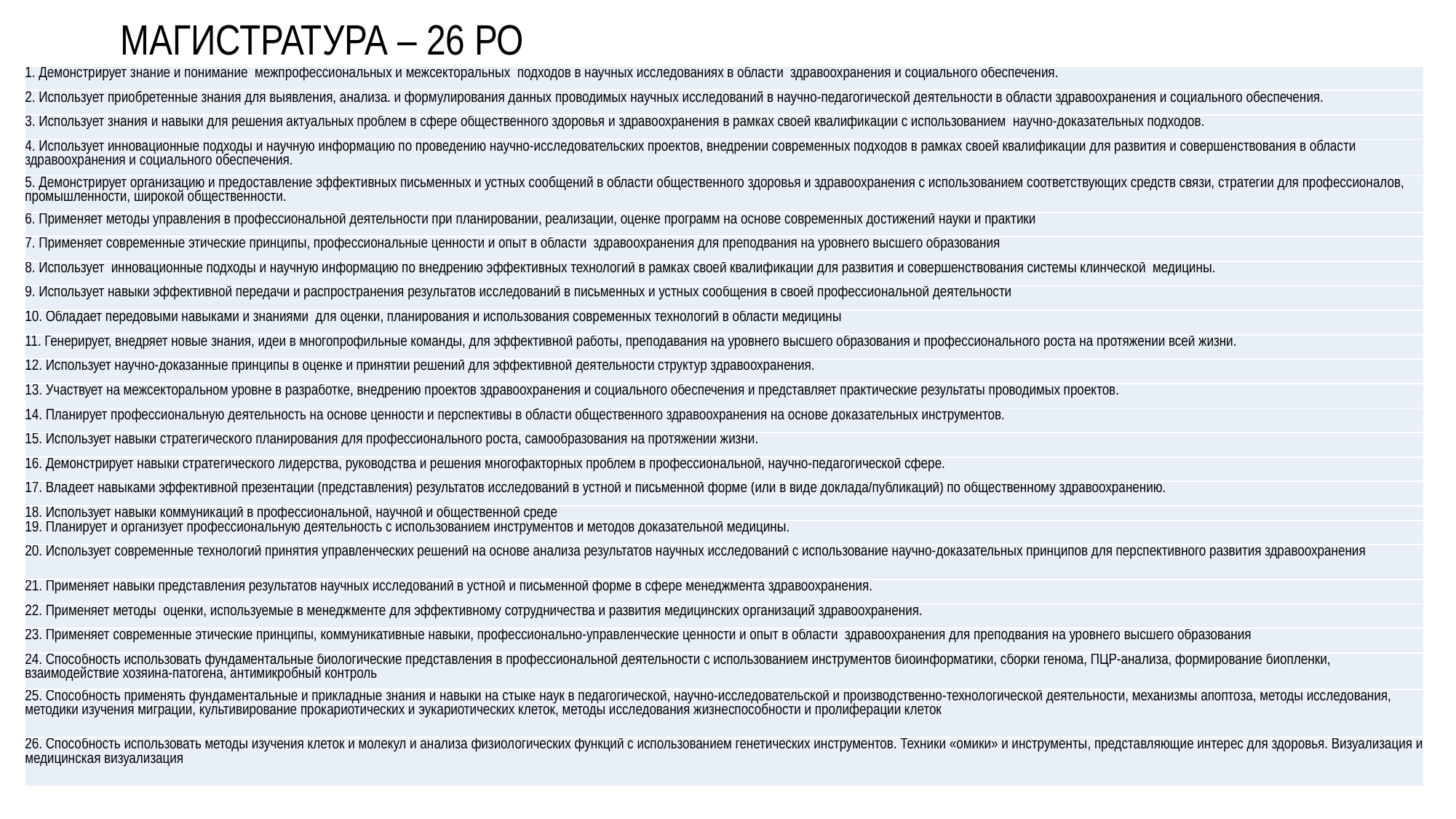

# МАГИСТРАТУРА – 26 РО
| 1. Демонстрирует знание и понимание межпрофессиональных и межсекторальных подходов в научных исследованиях в области здравоохранения и социального обеспечения. |
| --- |
| 2. Использует приобретенные знания для выявления, анализа. и формулирования данных проводимых научных исследований в научно-педагогической деятельности в области здравоохранения и социального обеспечения. |
| 3. Использует знания и навыки для решения актуальных проблем в сфере общественного здоровья и здравоохранения в рамках своей квалификации с использованием научно-доказательных подходов. |
| 4. Использует инновационные подходы и научную информацию по проведению научно-исследовательских проектов, внедрении современных подходов в рамках своей квалификации для развития и совершенствования в области здравоохранения и социального обеспечения. |
| 5. Демонстрирует организацию и предоставление эффективных письменных и устных сообщений в области общественного здоровья и здравоохранения с использованием соответствующих средств связи, стратегии для профессионалов, промышленности, широкой общественности. |
| 6. Применяет методы управления в профессиональной деятельности при планировании, реализации, оценке программ на основе современных достижений науки и практики |
| 7. Применяет современные этические принципы, профессиональные ценности и опыт в области здравоохранения для преподвания на уровнего высшего образования |
| 8. Использует инновационные подходы и научную информацию по внедрению эффективных технологий в рамках своей квалификации для развития и совершенствования системы клинческой медицины. |
| 9. Использует навыки эффективной передачи и распространения результатов исследований в письменных и устных сообщения в своей профессиональной деятельности |
| 10. Обладает передовыми навыками и знаниями для оценки, планирования и использования современных технологий в области медицины |
| 11. Генерирует, внедряет новые знания, идеи в многопрофильные команды, для эффективной работы, преподавания на уровнего высшего образования и профессионального роста на протяжении всей жизни. |
| 12. Использует научно-доказанные принципы в оценке и принятии решений для эффективной деятельности структур здравоохранения. |
| 13. Участвует на межсекторальном уровне в разработке, внедрению проектов здравоохранения и социального обеспечения и представляет практические результаты проводимых проектов. |
| 14. Планирует профессиональную деятельность на основе ценности и перспективы в области общественного здравоохранения на основе доказательных инструментов. |
| 15. Использует навыки стратегического планирования для профессионального роста, самообразования на протяжении жизни. |
| 16. Демонстрирует навыки стратегического лидерства, руководства и решения многофакторных проблем в профессиональной, научно-педагогической сфере. |
| 17. Владеет навыками эффективной презентации (представления) результатов исследований в устной и письменной форме (или в виде доклада/публикаций) по общественному здравоохранению. |
| 18. Использует навыки коммуникаций в профессиональной, научной и общественной среде |
| 19. Планирует и организует профессиональную деятельность с использованием инструментов и методов доказательной медицины. |
| 20. Использует современные технологий принятия управленческих решений на основе анализа результатов научных исследований с использование научно-доказательных принципов для перспективного развития здравоохранения |
| 21. Применяет навыки представления результатов научных исследований в устной и письменной форме в сфере менеджмента здравоохранения. |
| 22. Применяет методы оценки, используемые в менеджменте для эффективному сотрудничества и развития медицинских организаций здравоохранения. |
| 23. Применяет современные этические принципы, коммуникативные навыки, профессионально-управленческие ценности и опыт в области здравоохранения для преподвания на уровнего высшего образования |
| 24. Способность использовать фундаментальные биологические представления в профессиональной деятельности с использованием инструментов биоинформатики, сборки генома, ПЦР-анализа, формирование биопленки, взаимодействие хозяина-патогена, антимикробный контроль |
| 25. Способность применять фундаментальные и прикладные знания и навыки на стыке наук в педагогической, научно-исследовательской и производственно-технологической деятельности, механизмы апоптоза, методы исследования, методики изучения миграции, культивирование прокариотических и эукариотических клеток, методы исследования жизнеспособности и пролиферации клеток |
| 26. Способность использовать методы изучения клеток и молекул и анализа физиологических функций с использованием генетических инструментов. Техники «омики» и инструменты, представляющие интерес для здоровья. Визуализация и медицинская визуализация |